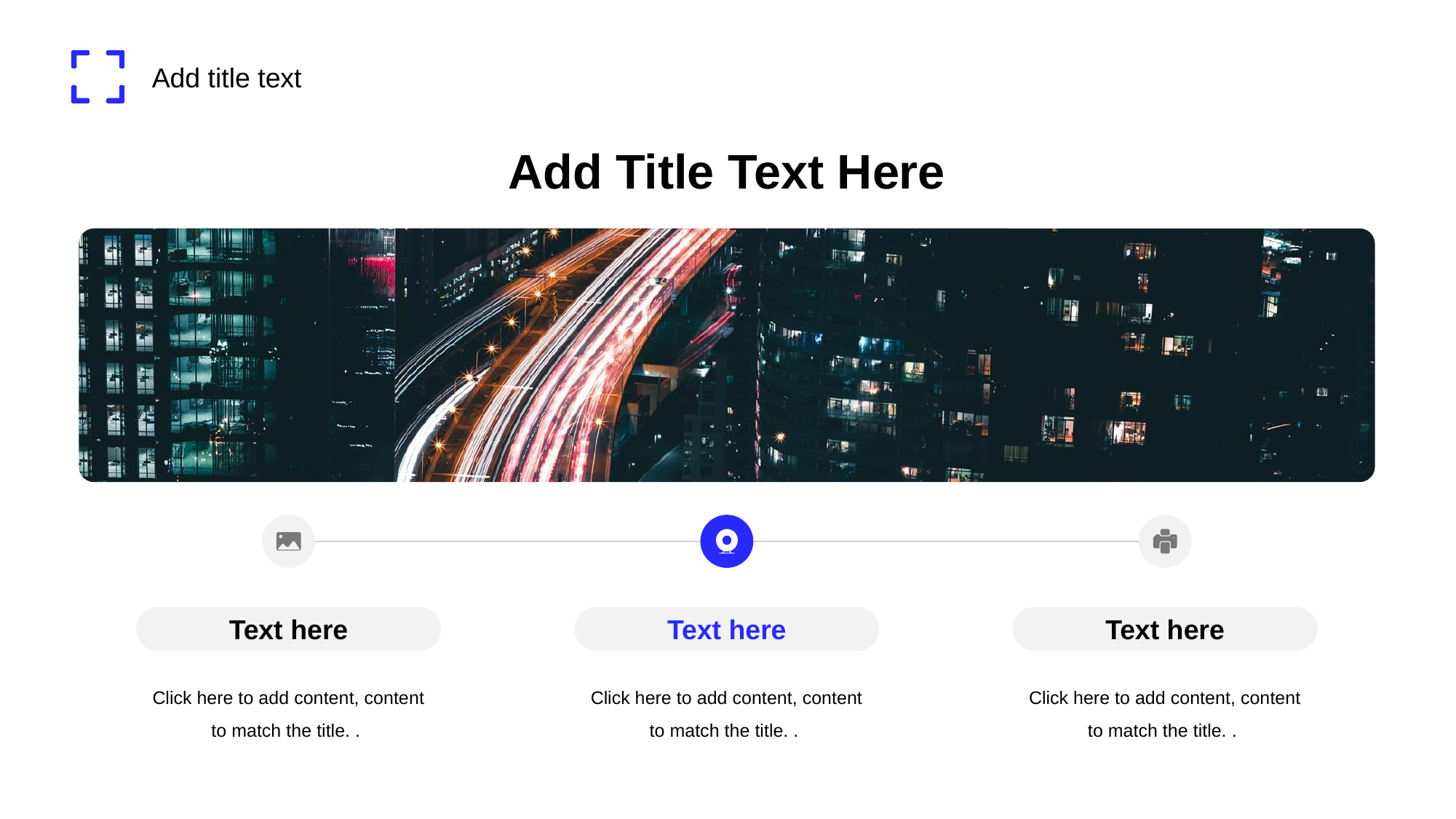

Add title text
Add Title Text Here

Text here
Text here
Text here
Click here to add content, content to match the title. .
Click here to add content, content to match the title. .
Click here to add content, content to match the title. .